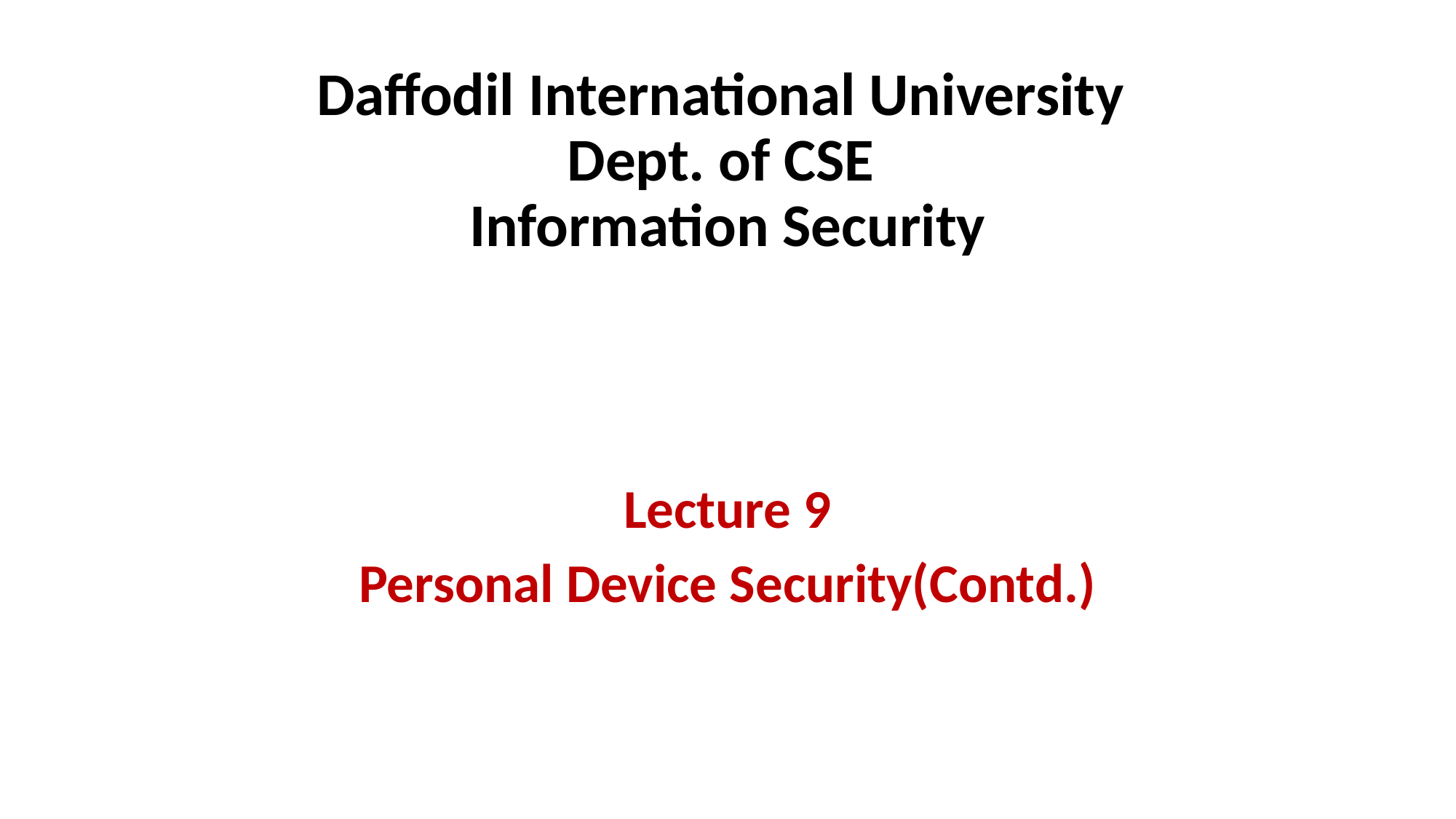

# Daffodil International University Dept. of CSE Information Security

Lecture 9
Personal Device Security(Contd.)